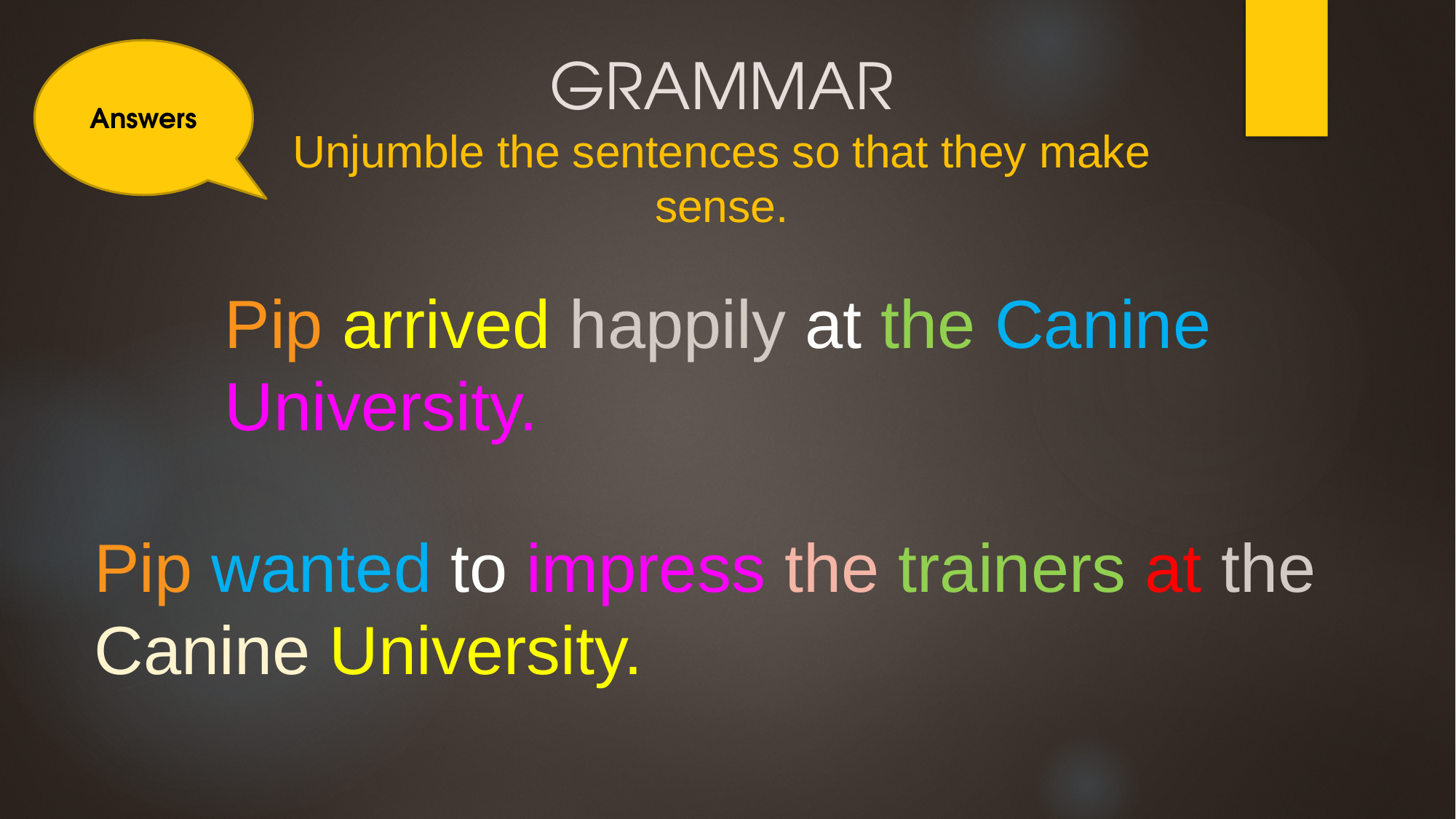

Answers
# GRAMMAR Unjumble the sentences so that they make sense.
Pip arrived happily at the Canine University.

Pip wanted to impress the trainers at the Canine University.